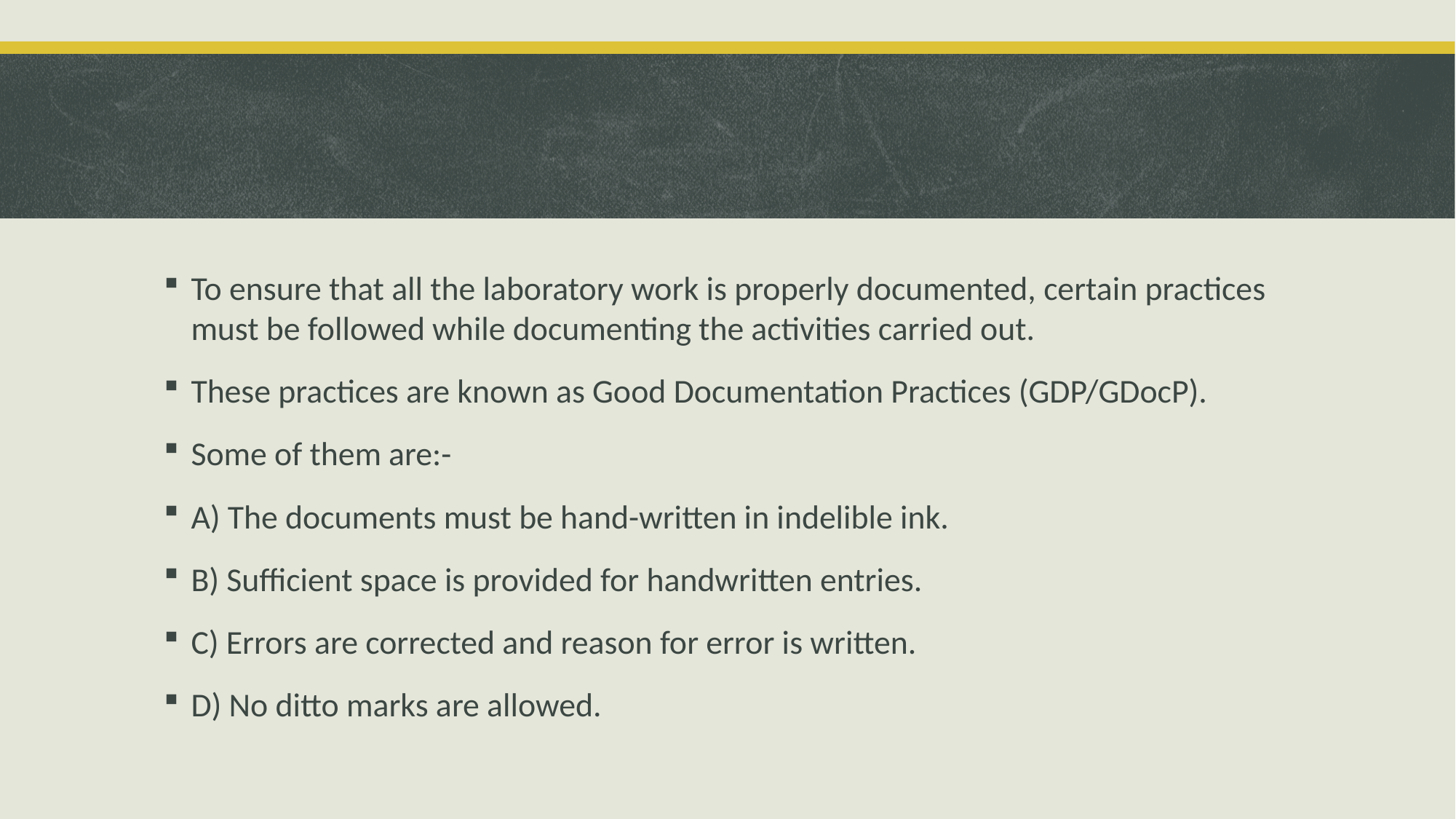

To ensure that all the laboratory work is properly documented, certain practices must be followed while documenting the activities carried out.
These practices are known as Good Documentation Practices (GDP/GDocP).
Some of them are:-
A) The documents must be hand-written in indelible ink.
B) Sufficient space is provided for handwritten entries.
C) Errors are corrected and reason for error is written.
D) No ditto marks are allowed.